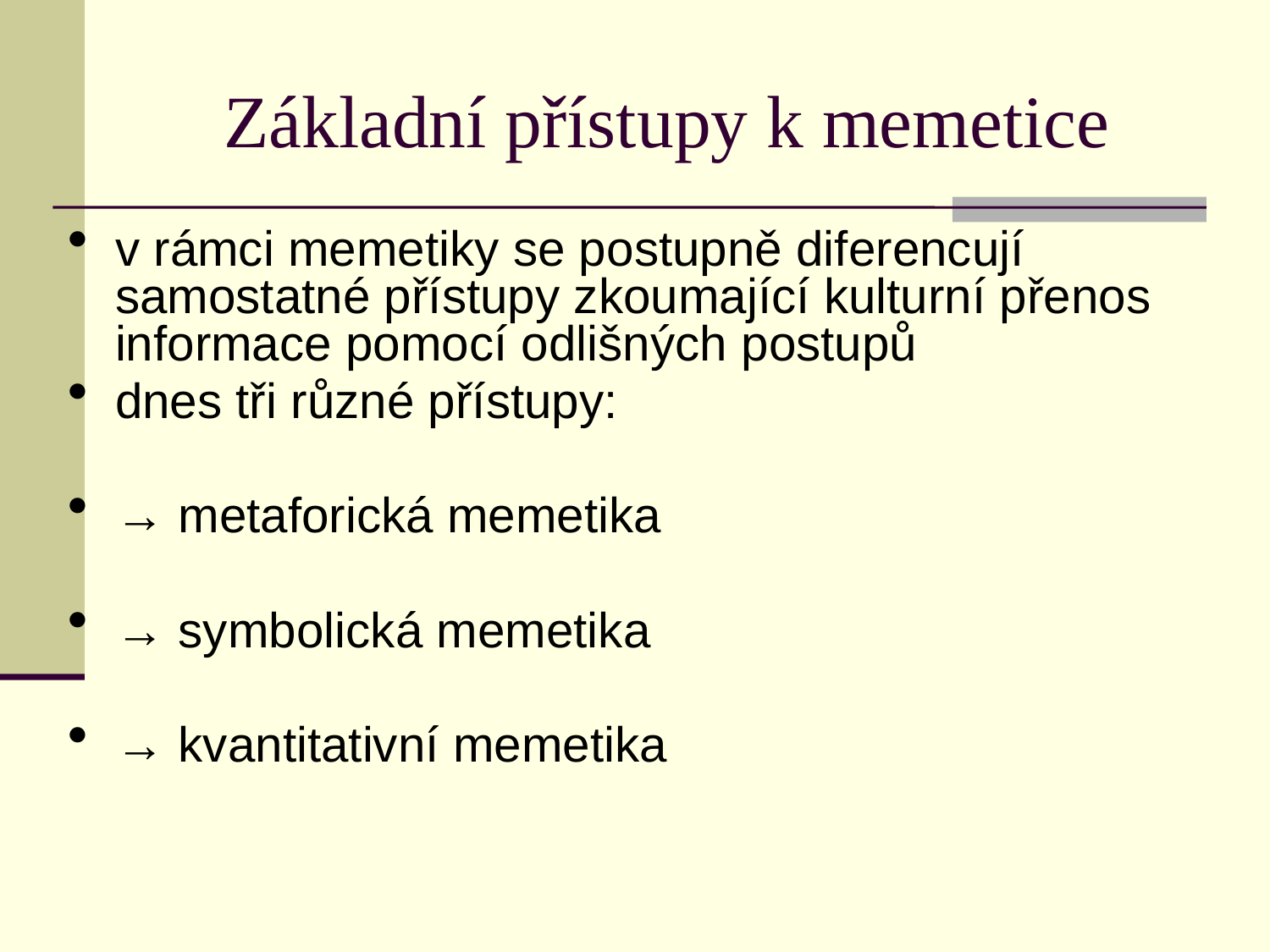

# Základní přístupy k memetice
v rámci memetiky se postupně diferencují samostatné přístupy zkoumající kulturní přenos informace pomocí odlišných postupů
dnes tři různé přístupy:

→ metaforická memetika

→ symbolická memetika

→ kvantitativní memetika